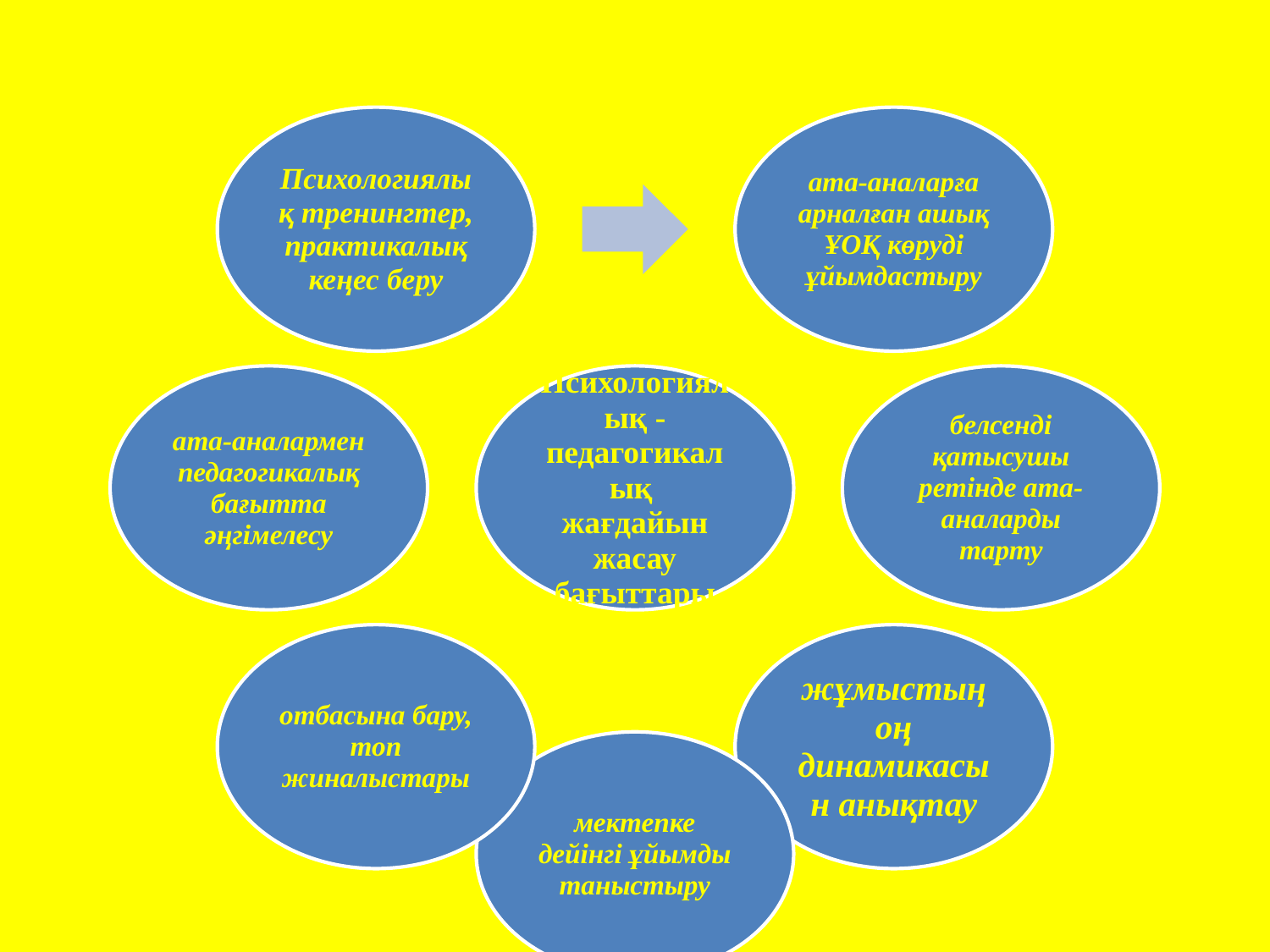

Психологиялық -педагогикалық  жағдайын жасау бағыттары
мектепке дейінгі ұйымды таныстыру
жұмыстың оң динамикасын анықтау
белсенді қатысушы ретінде ата-аналарды тарту
ата-аналарға арналған ашық ҰОҚ көруді ұйымдастыру
Психологиялық тренингтер, практикалық кеңес беру
ата-аналармен педагогикалық бағытта әңгімелесу
отбасына бару, топ жиналыстары